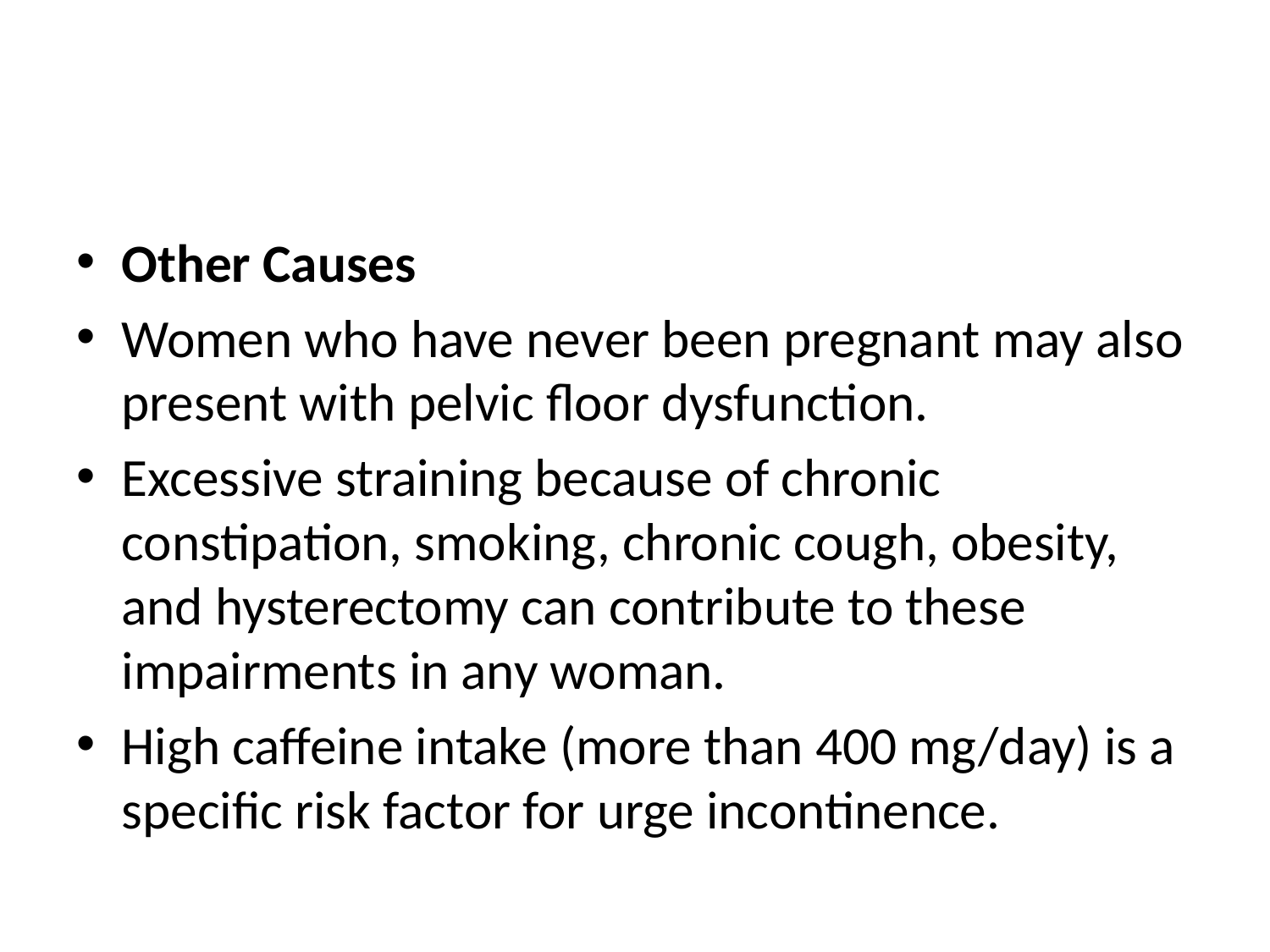

#
Other Causes
Women who have never been pregnant may also present with pelvic floor dysfunction.
Excessive straining because of chronic constipation, smoking, chronic cough, obesity, and hysterectomy can contribute to these impairments in any woman.
High caffeine intake (more than 400 mg/day) is a specific risk factor for urge incontinence.